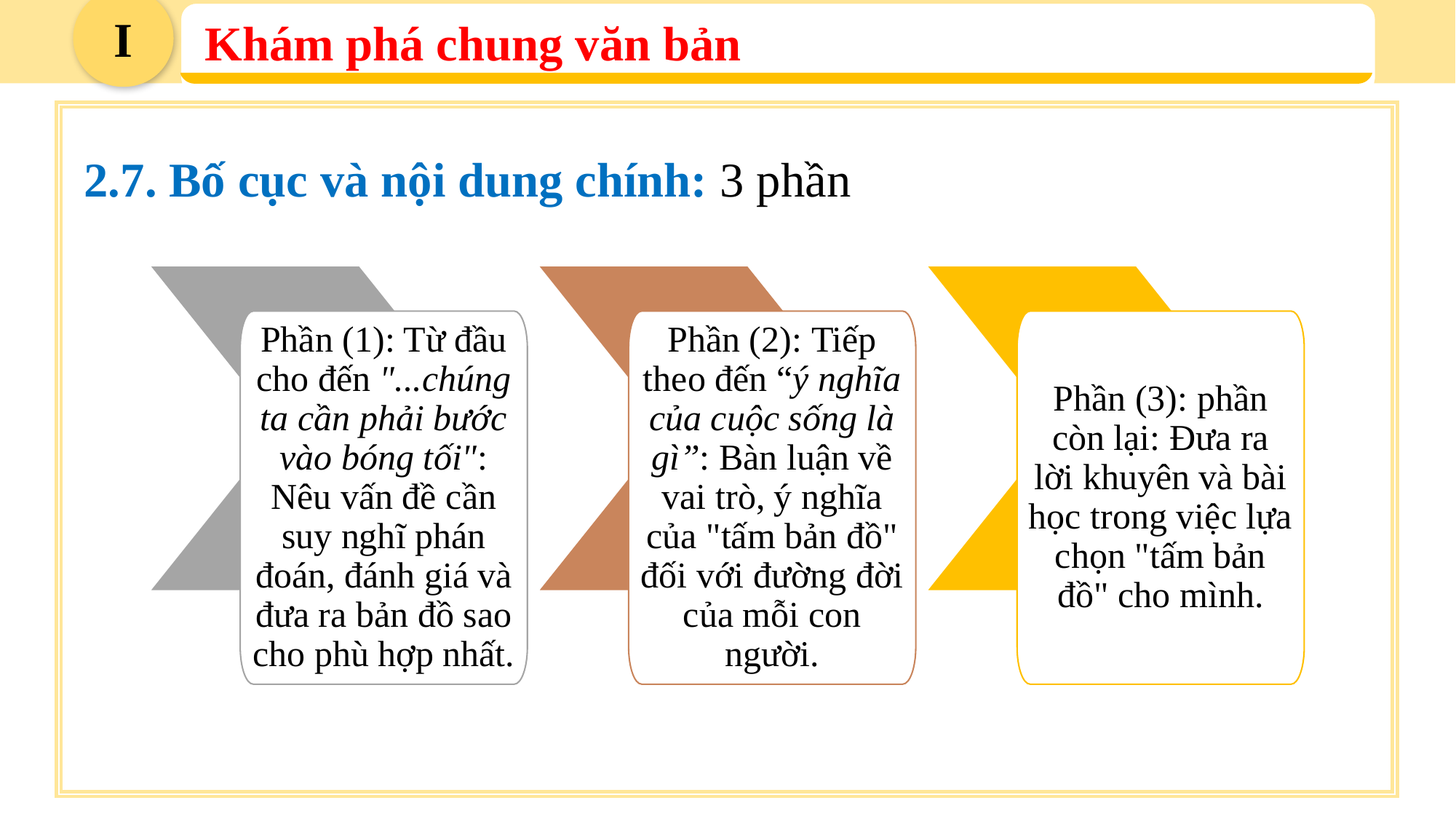

I

Khám phá chung văn bản

2.7. Bố cục và nội dung chính: 3 phần

Phần (1): Từ đầu cho đến "...chúng ta cần phải bước vào bóng tối": Nêu vấn đề cần suy nghĩ phán đoán, đánh giá và đưa ra bản đồ sao cho phù hợp nhất.
Phần (2): Tiếp theo đến “ý nghĩa của cuộc sống là gì”: Bàn luận về vai trò, ý nghĩa của "tấm bản đồ" đối với đường đời của mỗi con người.
Phần (3): phần còn lại: Đưa ra lời khuyên và bài học trong việc lựa chọn "tấm bản đồ" cho mình.